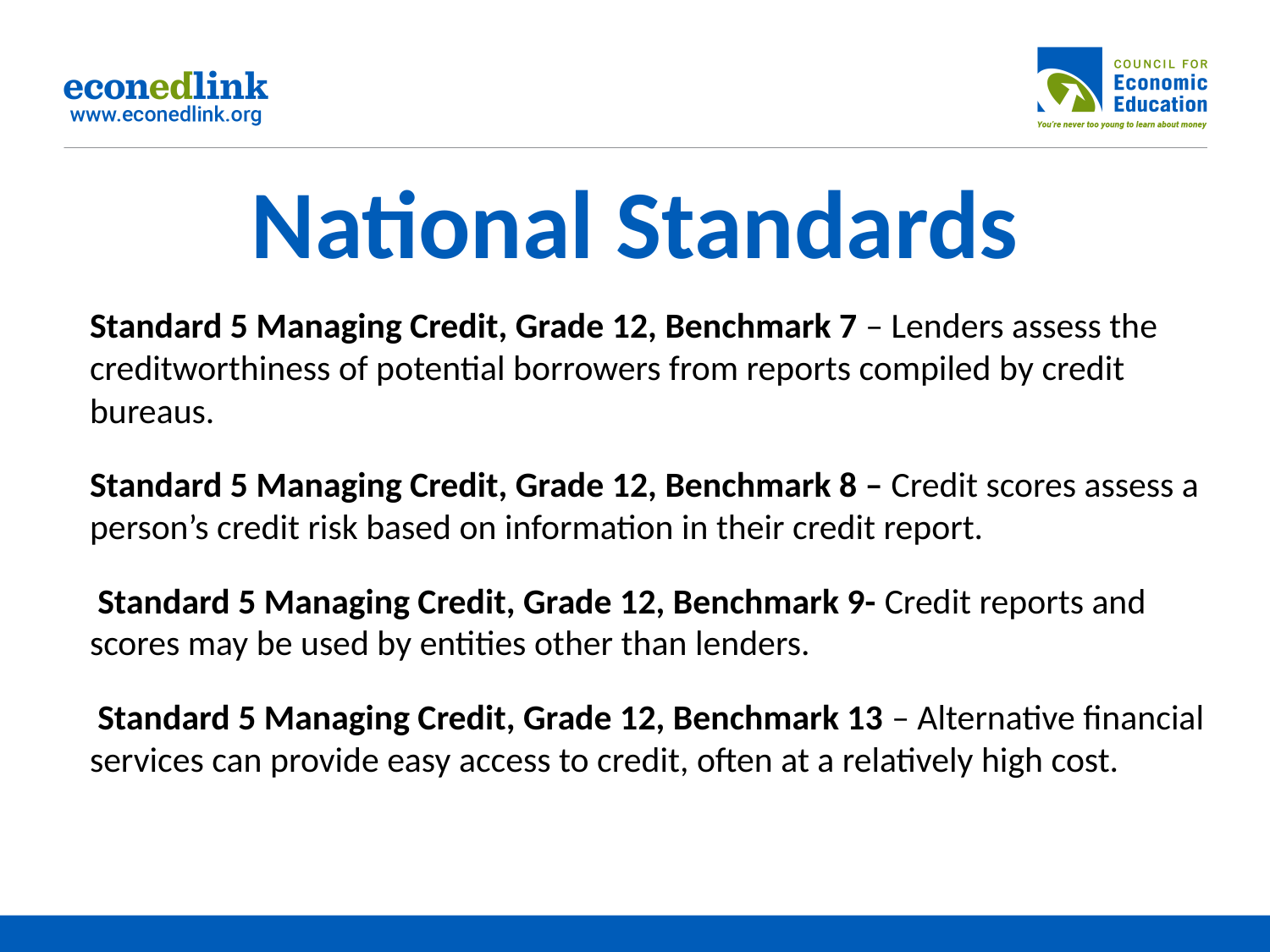

# National Standards
Standard 5 Managing Credit, Grade 12, Benchmark 7 – Lenders assess the creditworthiness of potential borrowers from reports compiled by credit bureaus.
Standard 5 Managing Credit, Grade 12, Benchmark 8 – Credit scores assess a person’s credit risk based on information in their credit report.
 Standard 5 Managing Credit, Grade 12, Benchmark 9- Credit reports and scores may be used by entities other than lenders.
 Standard 5 Managing Credit, Grade 12, Benchmark 13 – Alternative financial services can provide easy access to credit, often at a relatively high cost.